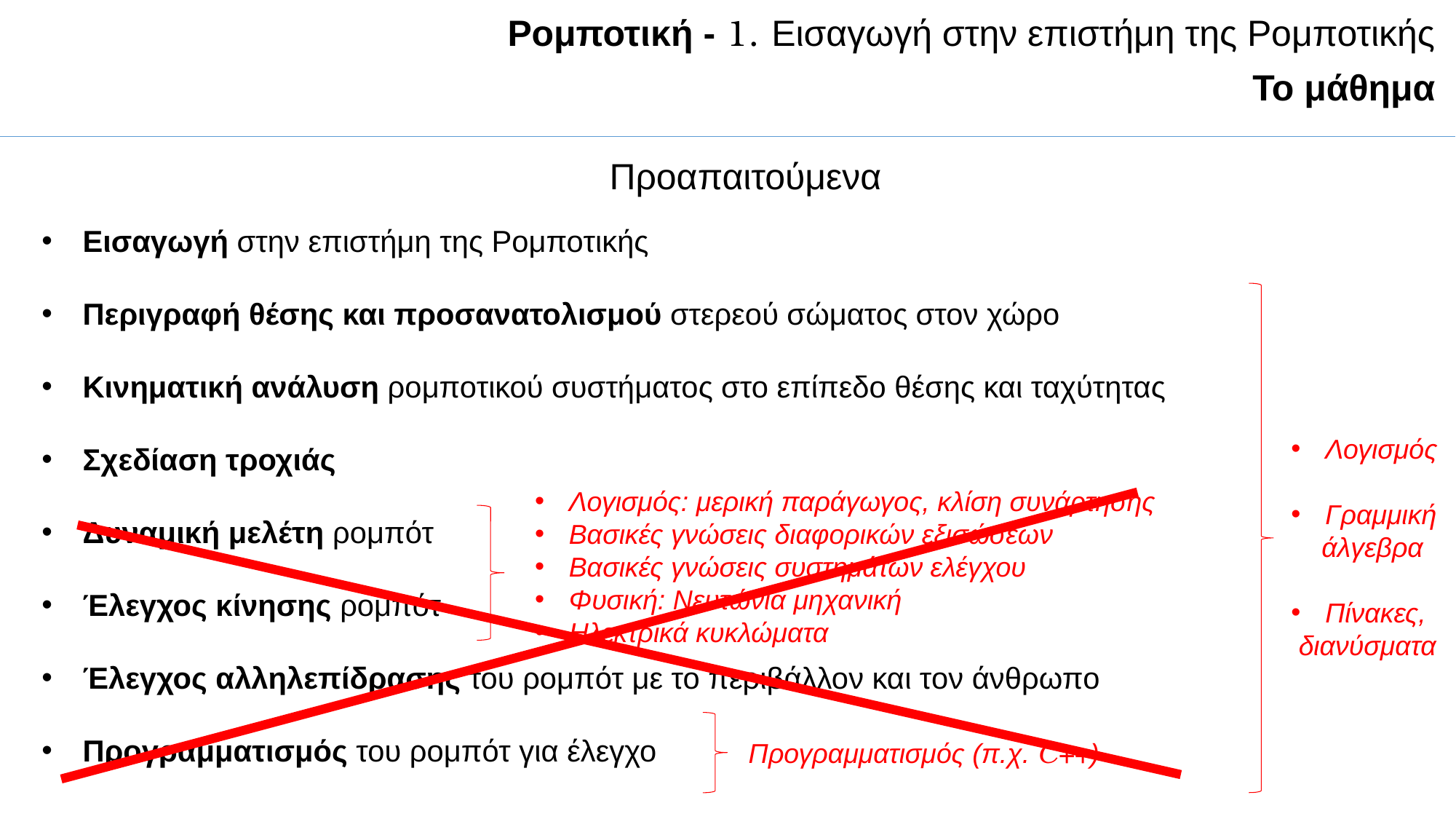

Ρομποτική - 1. Εισαγωγή στην επιστήμη της Ρομποτικής
Το μάθημα
Προαπαιτούμενα
Εισαγωγή στην επιστήμη της Ρομποτικής

Περιγραφή θέσης και προσανατολισμού στερεού σώματος στον χώρο

Κινηματική ανάλυση ρομποτικού συστήματος στο επίπεδο θέσης και ταχύτητας

Σχεδίαση τροχιάς

Δυναμική μελέτη ρομπότ

Έλεγχος κίνησης ρομπότ

Έλεγχος αλληλεπίδρασης του ρομπότ με το περιβάλλον και τον άνθρωπο

Προγραμματισμός του ρομπότ για έλεγχο

Λογισμός

Γραμμική
    άλγεβρα

Πίνακες,
 διανύσματα
Λογισμός: μερική παράγωγος, κλίση συνάρτησης
Βασικές γνώσεις διαφορικών εξισώσεων
Βασικές γνώσεις συστημάτων ελέγχου
Φυσική: Νευτώνια μηχανική
Ηλεκτρικά κυκλώματα

Προγραμματισμός (π.χ. C++)